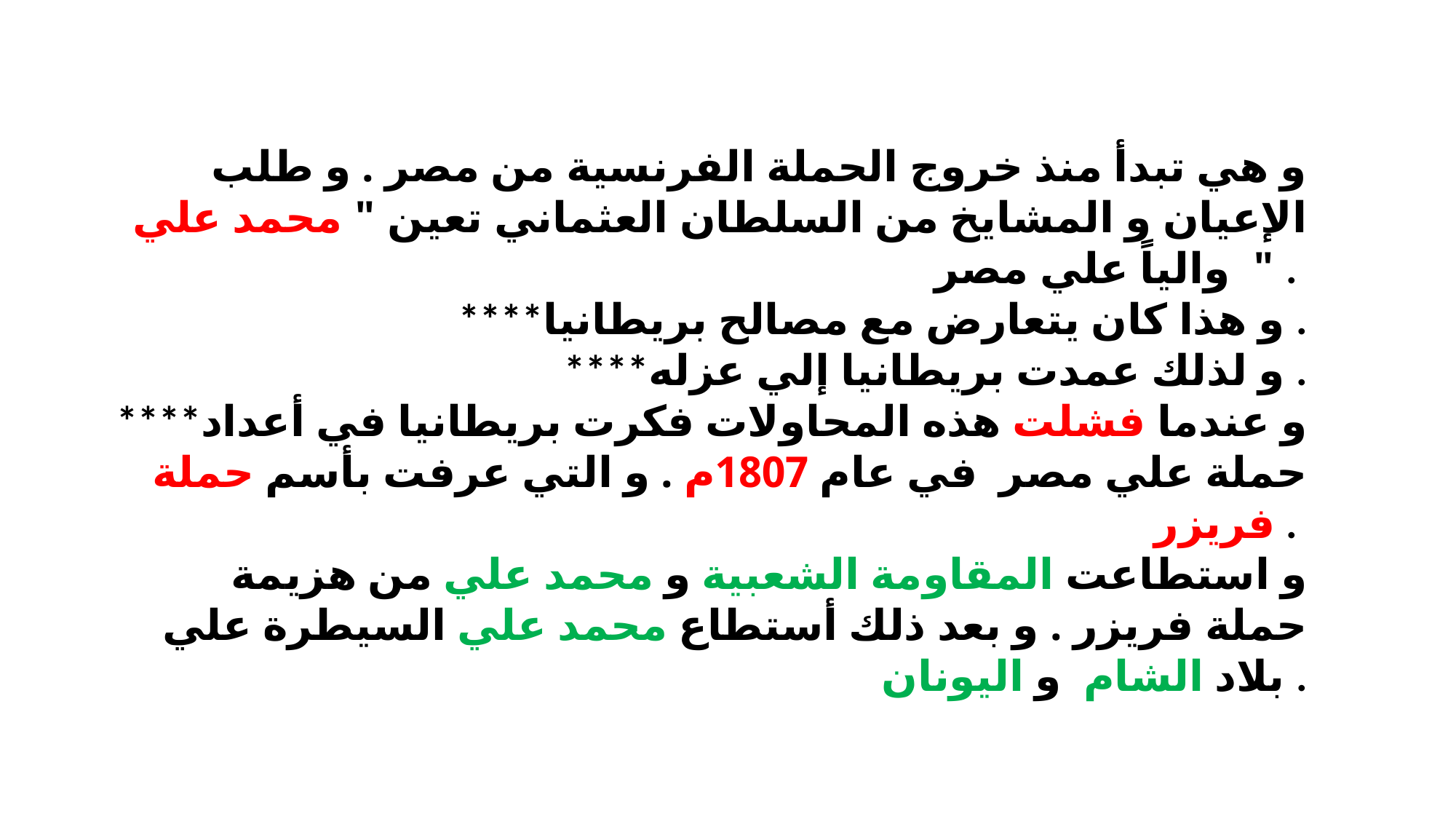

و هي تبدأ منذ خروج الحملة الفرنسية من مصر . و طلب الإعيان و المشايخ من السلطان العثماني تعين " محمد علي "  والياً علي مصر .
****و هذا كان يتعارض مع مصالح بريطانيا .
****و لذلك عمدت بريطانيا إلي عزله .
****و عندما فشلت هذه المحاولات فكرت بريطانيا في أعداد حملة علي مصر  في عام 1807م . و التي عرفت بأسم حملة فريزر .
 و استطاعت المقاومة الشعبية و محمد علي من هزيمة حملة فريزر . و بعد ذلك أستطاع محمد علي السيطرة علي بلاد الشام  و اليونان .